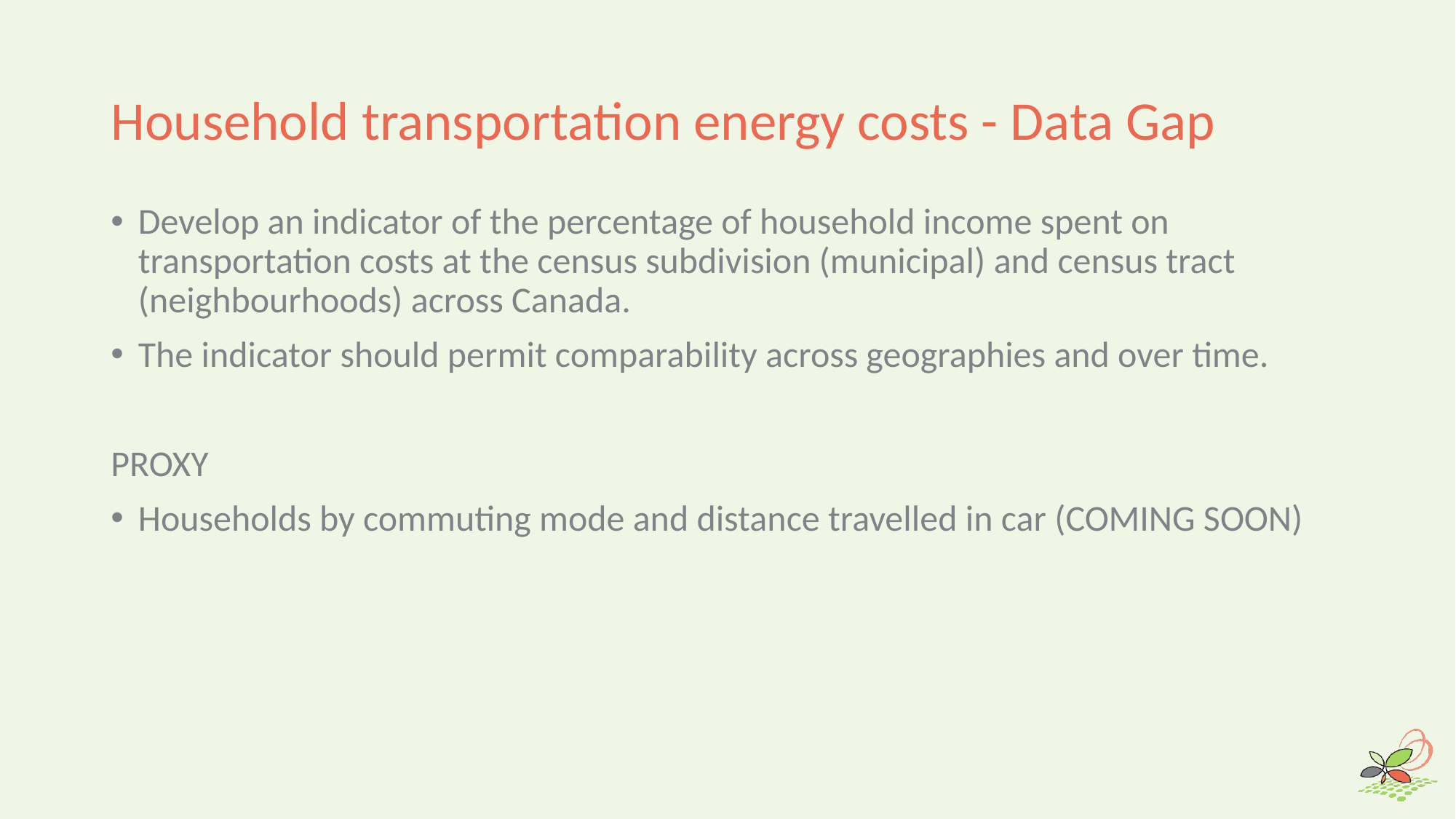

# Household transportation energy costs - Data Gap
Develop an indicator of the percentage of household income spent on transportation costs at the census subdivision (municipal) and census tract (neighbourhoods) across Canada.
The indicator should permit comparability across geographies and over time.

PROXY
Households by commuting mode and distance travelled in car (COMING SOON)